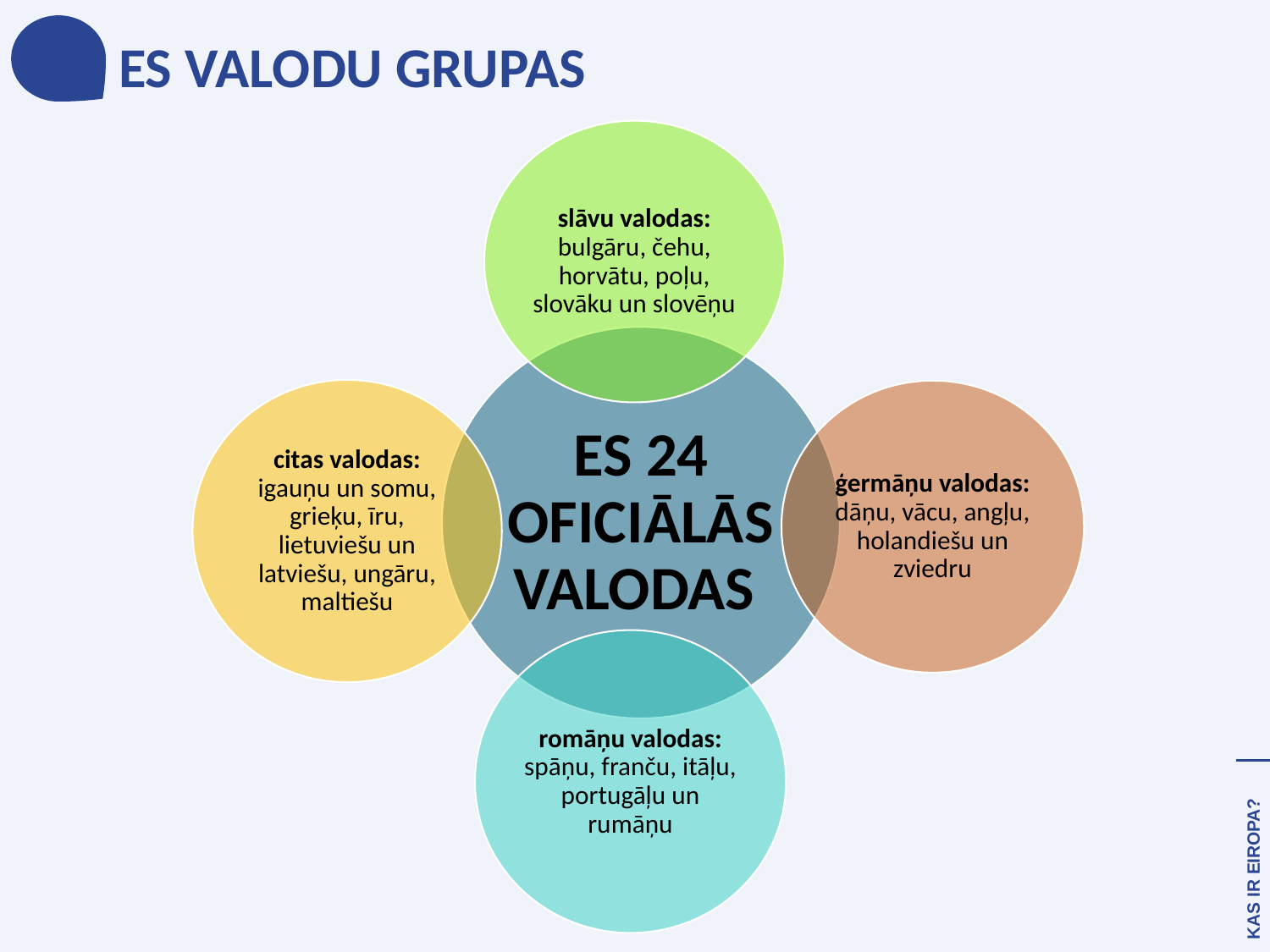

ES VALODU GRUPAS
slāvu valodas: bulgāru, čehu, horvātu, poļu, slovāku un slovēņu
ES 24 OFICIĀLĀS VALODAS
citas valodas: igauņu un somu, grieķu, īru, lietuviešu un latviešu, ungāru, maltiešu
ģermāņu valodas: dāņu, vācu, angļu, holandiešu un zviedru
romāņu valodas: spāņu, franču, itāļu, portugāļu un rumāņu

KAS IR EIROPA?